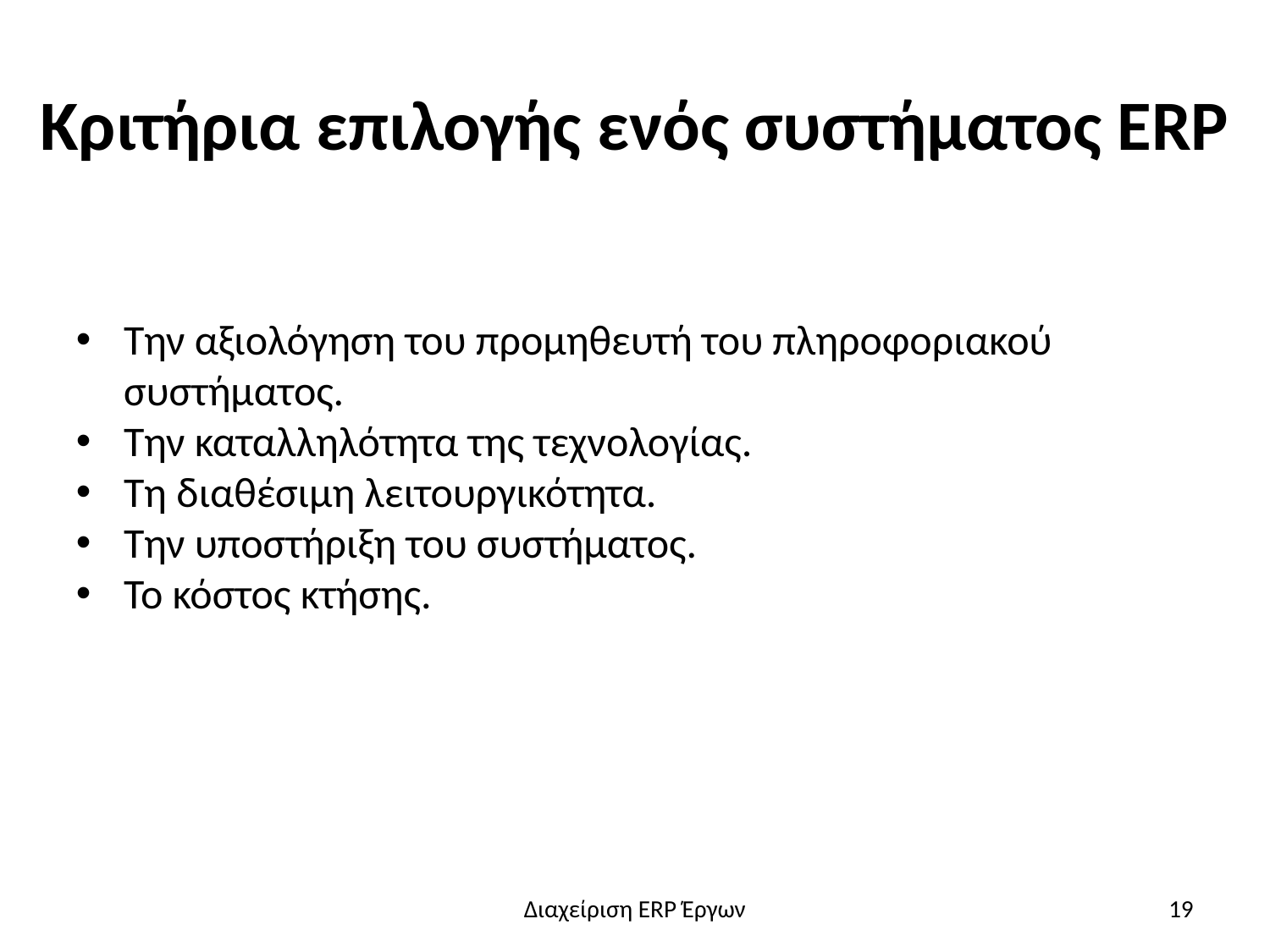

# Κριτήρια επιλογής ενός συστήματος ERP
Την αξιολόγηση του προμηθευτή του πληροφοριακού συστήματος.
Την καταλληλότητα της τεχνολογίας.
Τη διαθέσιμη λειτουργικότητα.
Την υποστήριξη του συστήματος.
Το κόστος κτήσης.
Διαχείριση ERP Έργων
19